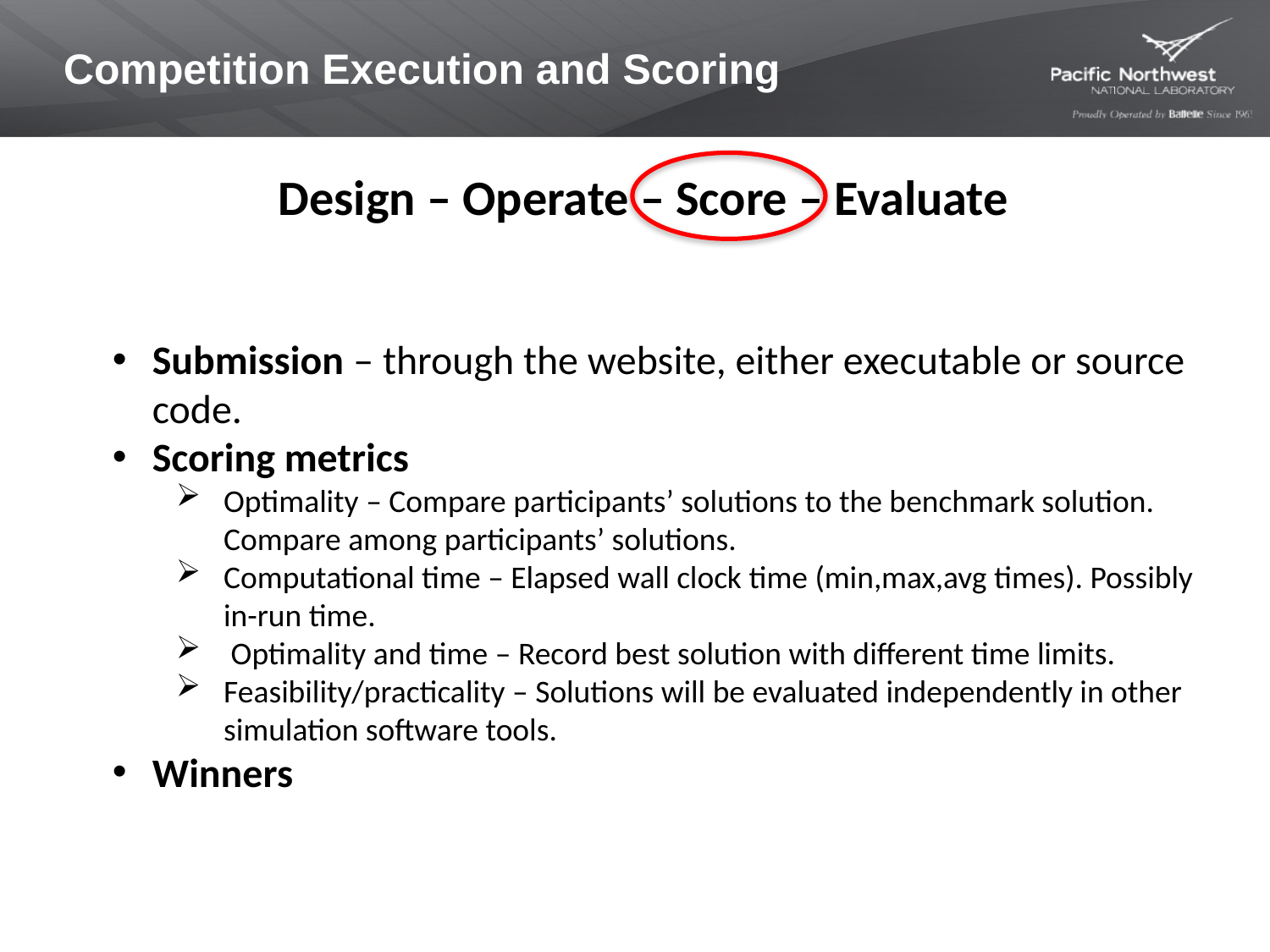

# Competition Execution and Scoring

Design – Operate – Score – Evaluate

Submission – through the website, either executable or source code.
Scoring metrics
Optimality – Compare participants’ solutions to the benchmark solution. Compare among participants’ solutions.
Computational time – Elapsed wall clock time (min,max,avg times). Possibly in-run time.
 Optimality and time – Record best solution with different time limits.
Feasibility/practicality – Solutions will be evaluated independently in other simulation software tools.
Winners